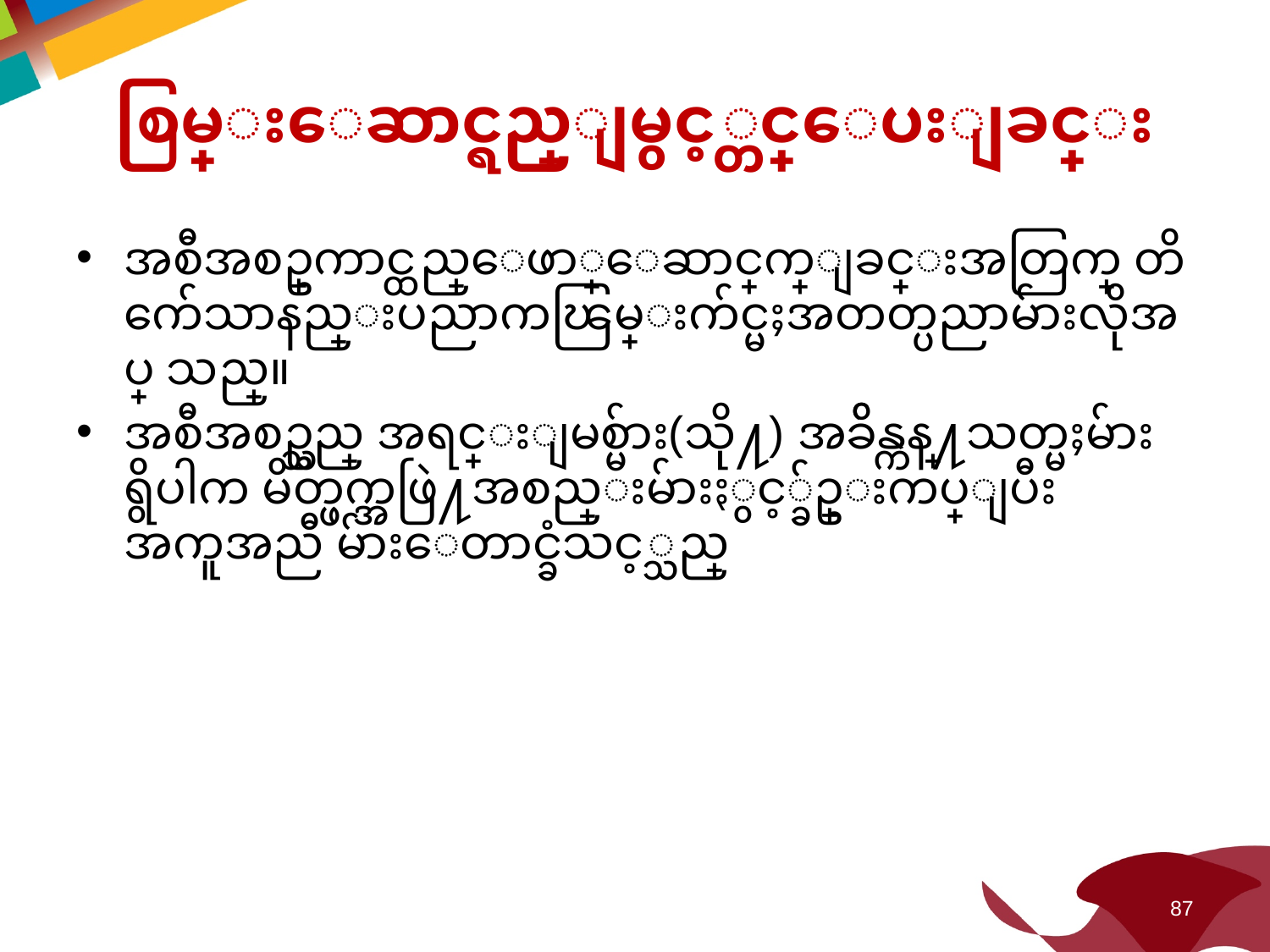

# စြမ္းေဆာင္ရည္ျမွင့္တင္ေပးျခင္း
အစီအစဥ္အေကာင္ထည္ေဖာ္ေဆာင္ရြက္ျခင္းအတြက္ တိက်ေသာနည္းပညာကၽြမ္းက်င္မႈအတတ္ပညာမ်ားလိုအပ္ သည္။
အစီအစဥ္သည္ အရင္းျမစ္မ်ား(သို႔) အခ်ိန္ကန္႔သတ္မႈမ်ား ရွိပါက မိတ္ဖက္အဖြဲ႔အစည္းမ်ားႏွင့္ခ်ဥ္းကပ္ျပီးအကူအညီ မ်ားေတာင္ခံသင့္သည္
87